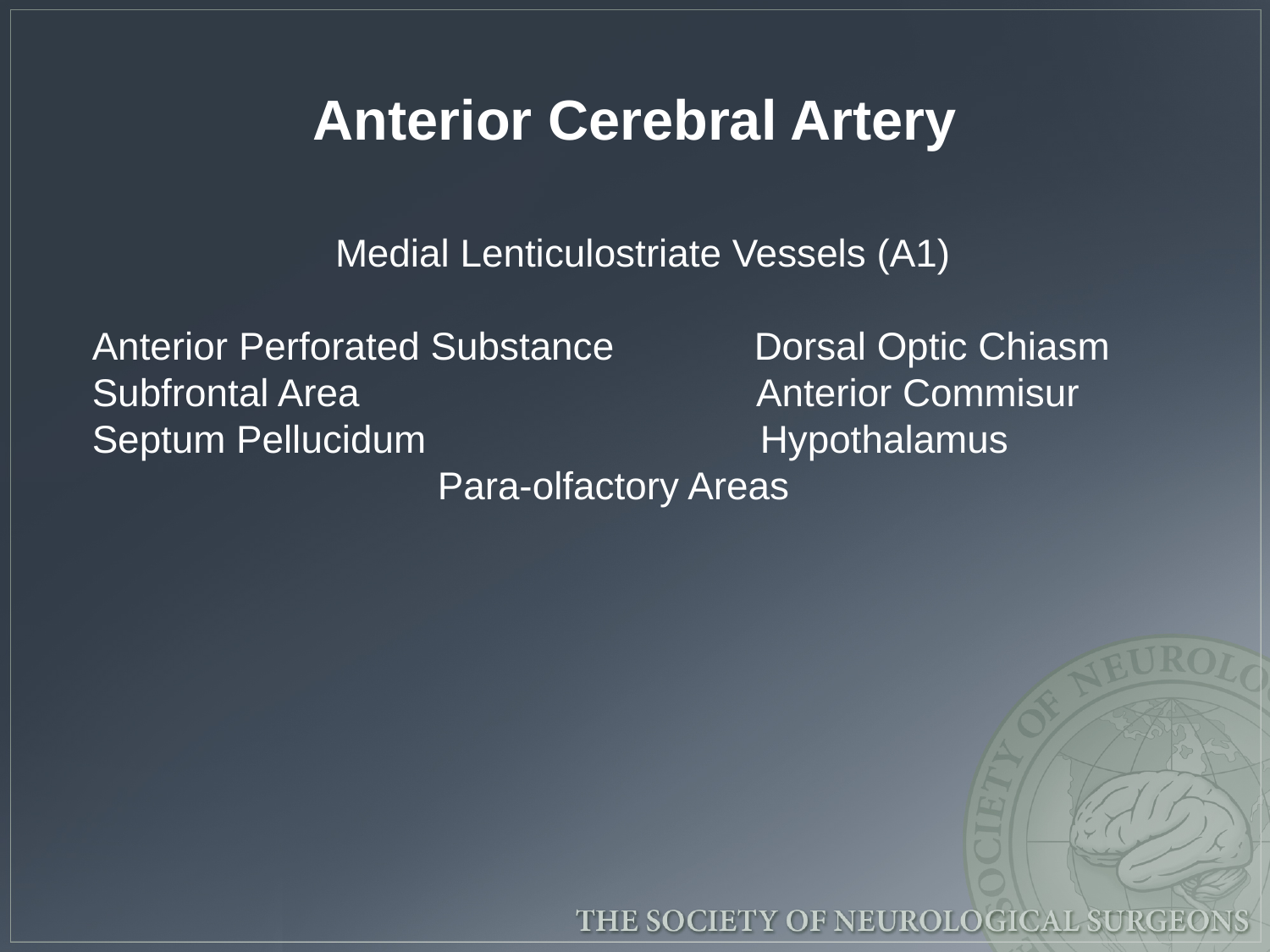

# Anterior Cerebral Artery
Medial Lenticulostriate Vessels (A1)

Anterior Perforated Substance             Dorsal Optic Chiasm
Subfrontal Area                                     Anterior Commisur
Septum Pellucidum                               Hypothalamus
                                Para-olfactory Areas